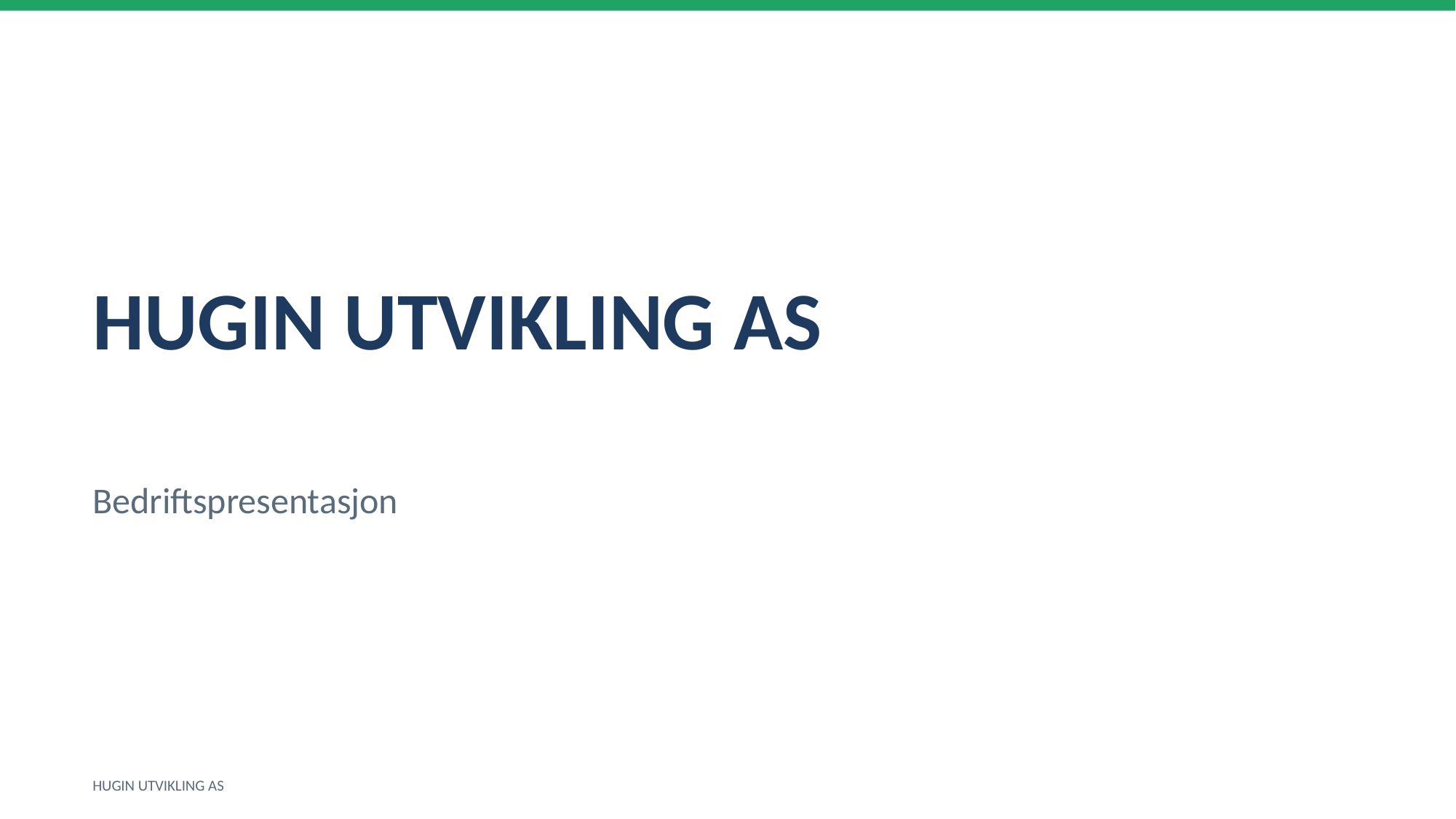

HUGIN UTVIKLING AS
Bedriftspresentasjon
HUGIN UTVIKLING AS